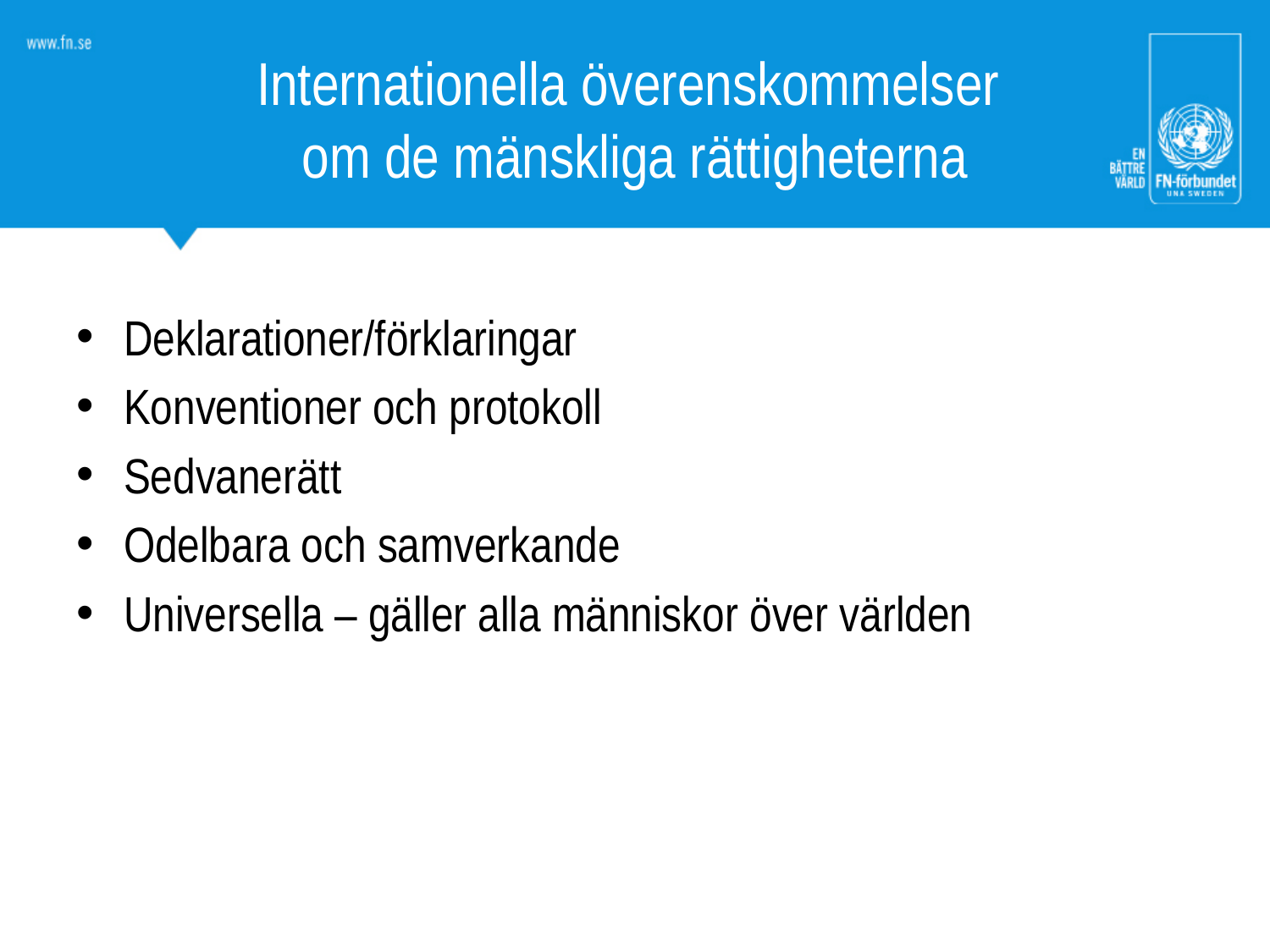

# Internationella överenskommelser om de mänskliga rättigheterna

Deklarationer/förklaringar
Konventioner och protokoll
Sedvanerätt
Odelbara och samverkande
Universella – gäller alla människor över världen